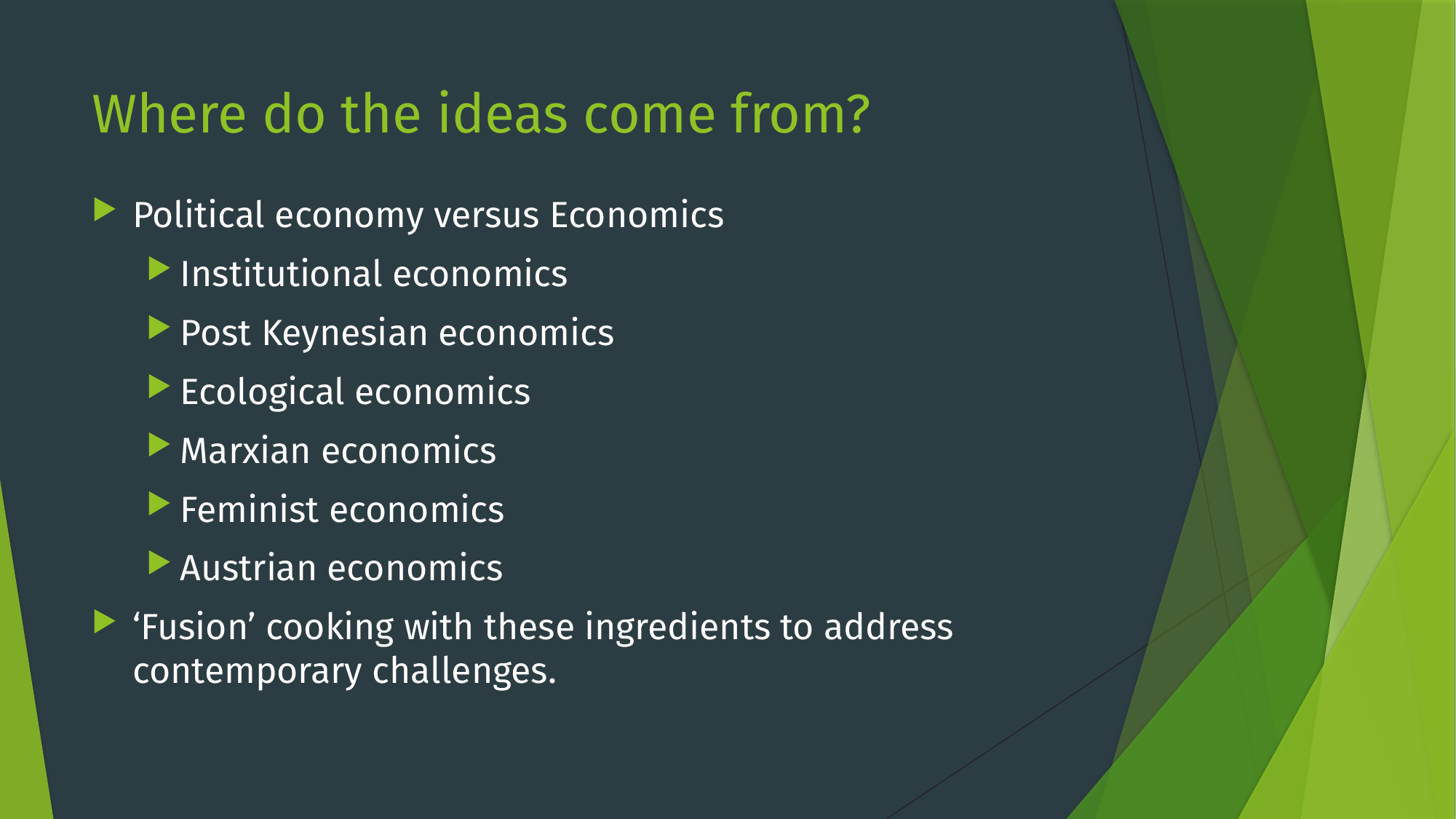

# Where do the ideas come from?
Political economy versus Economics
Institutional economics
Post Keynesian economics
Ecological economics
Marxian economics
Feminist economics
Austrian economics
‘Fusion’ cooking with these ingredients to address contemporary challenges.